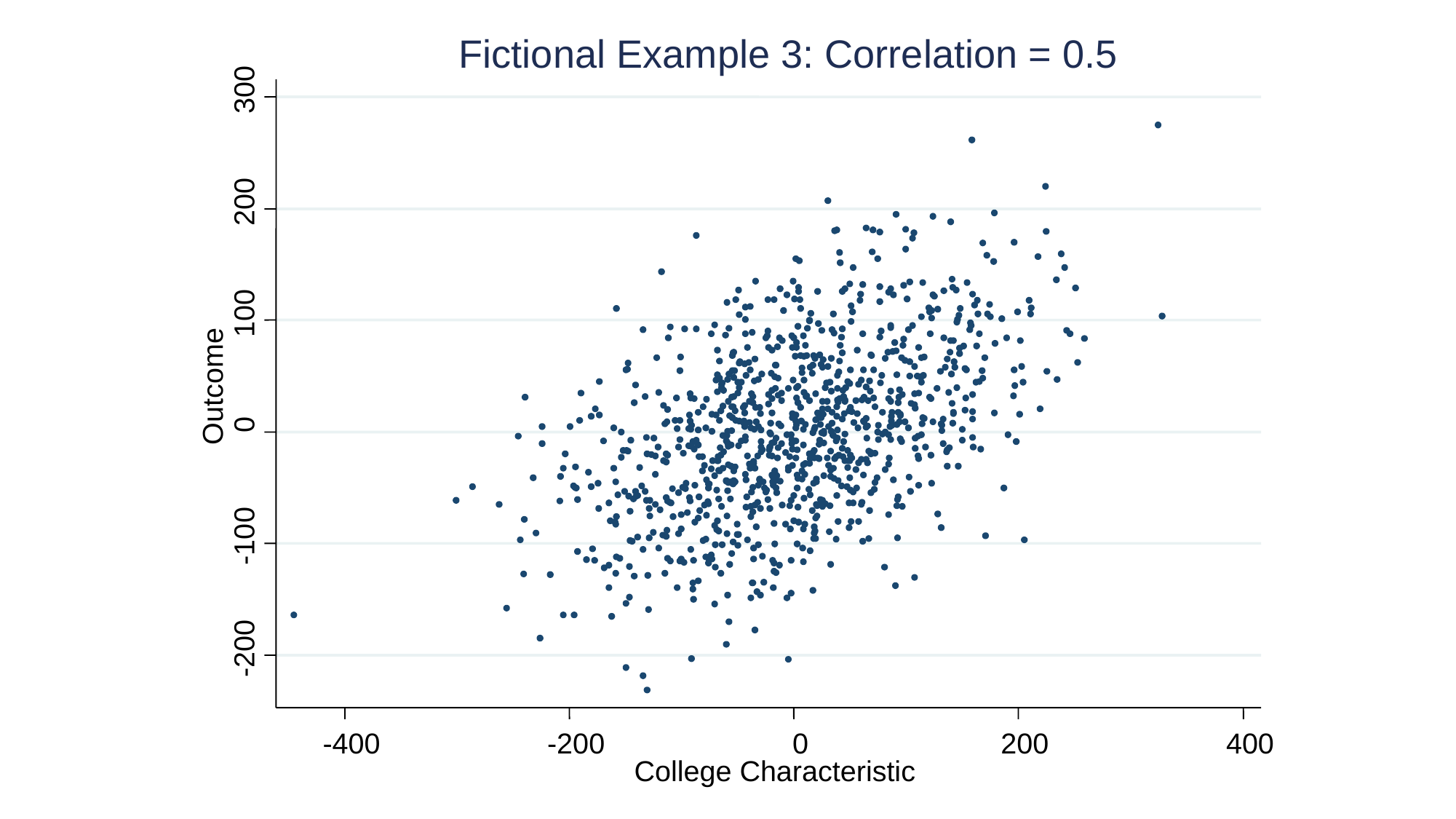

Fictional Example 3: Correlation = 0.5
300

200

100

Outcome
0

-100

-200

-400
-200
0
200
400
College Characteristic